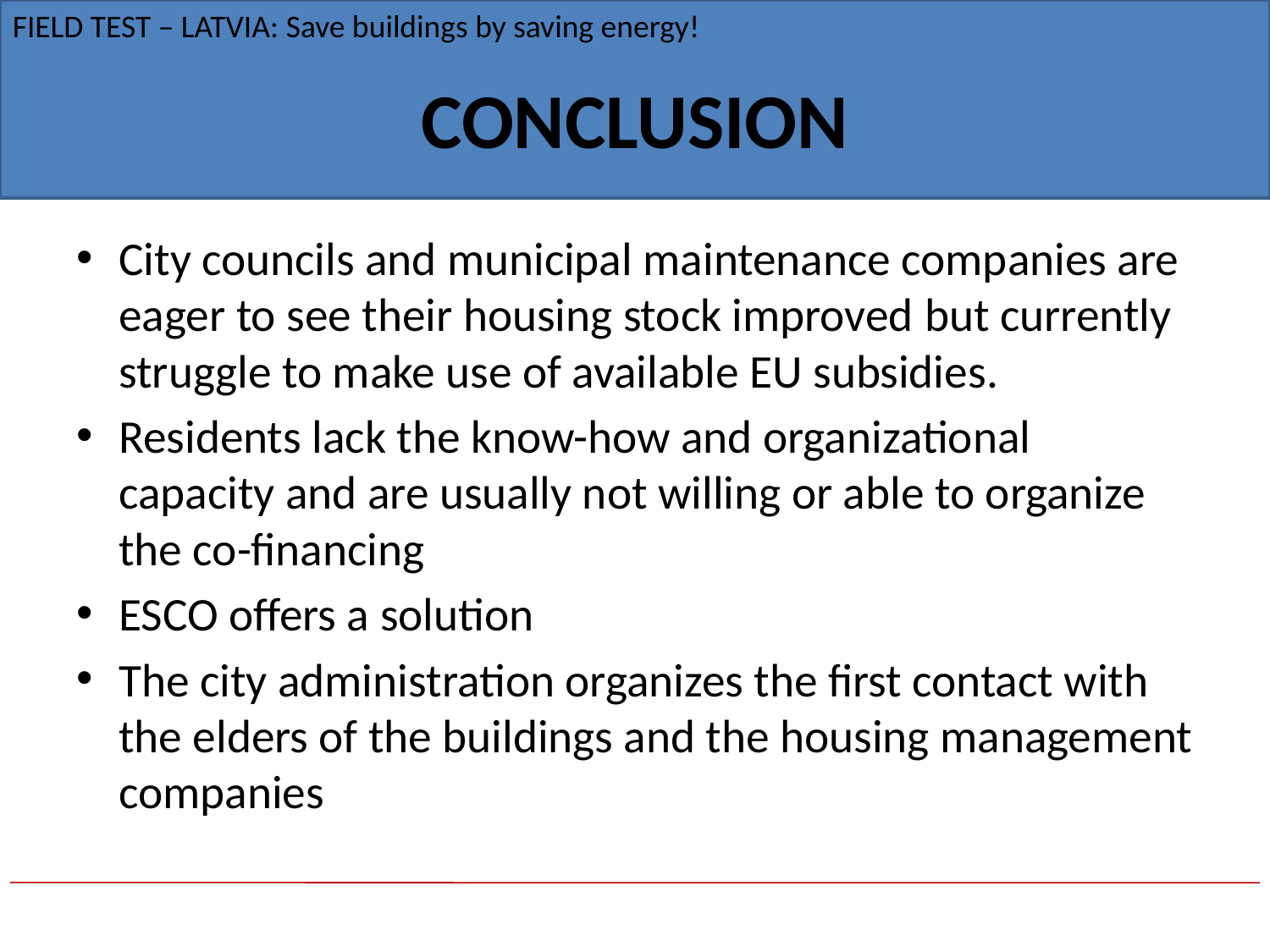

FIELD TEST – LATVIA: Save buildings by saving energy!
# Conclusion
City councils and municipal maintenance companies are eager to see their housing stock improved but currently struggle to make use of available EU subsidies.
Residents lack the know-how and organizational capacity and are usually not willing or able to organize the co-financing
ESCO offers a solution
The city administration organizes the first contact with the elders of the buildings and the housing management companies